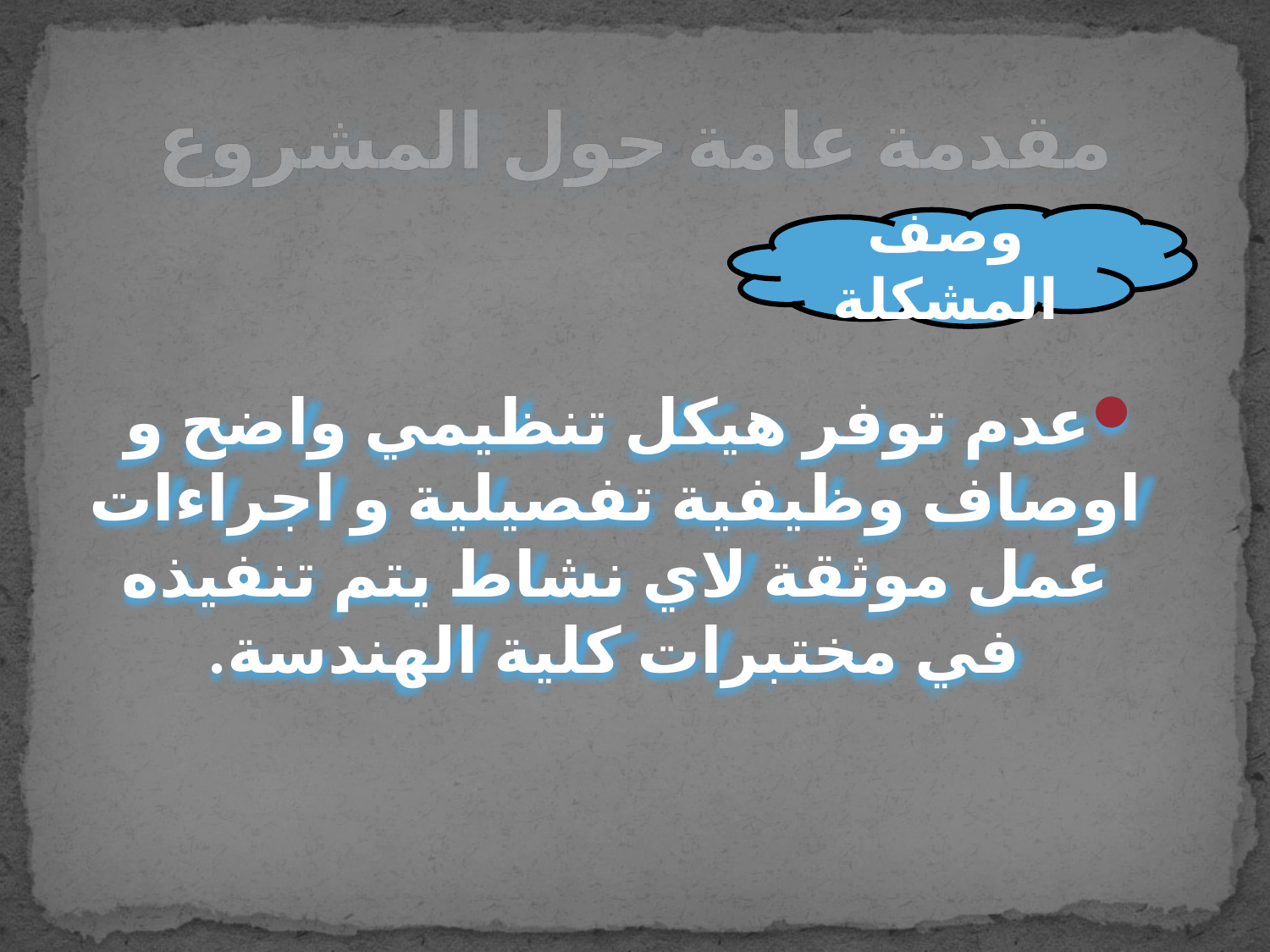

# مقدمة عامة حول المشروع
وصف المشكلة

عدم توفر هيكل تنظيمي واضح و اوصاف وظيفية تفصيلية و اجراءات عمل موثقة لاي نشاط يتم تنفيذه في مختبرات كلية الهندسة.